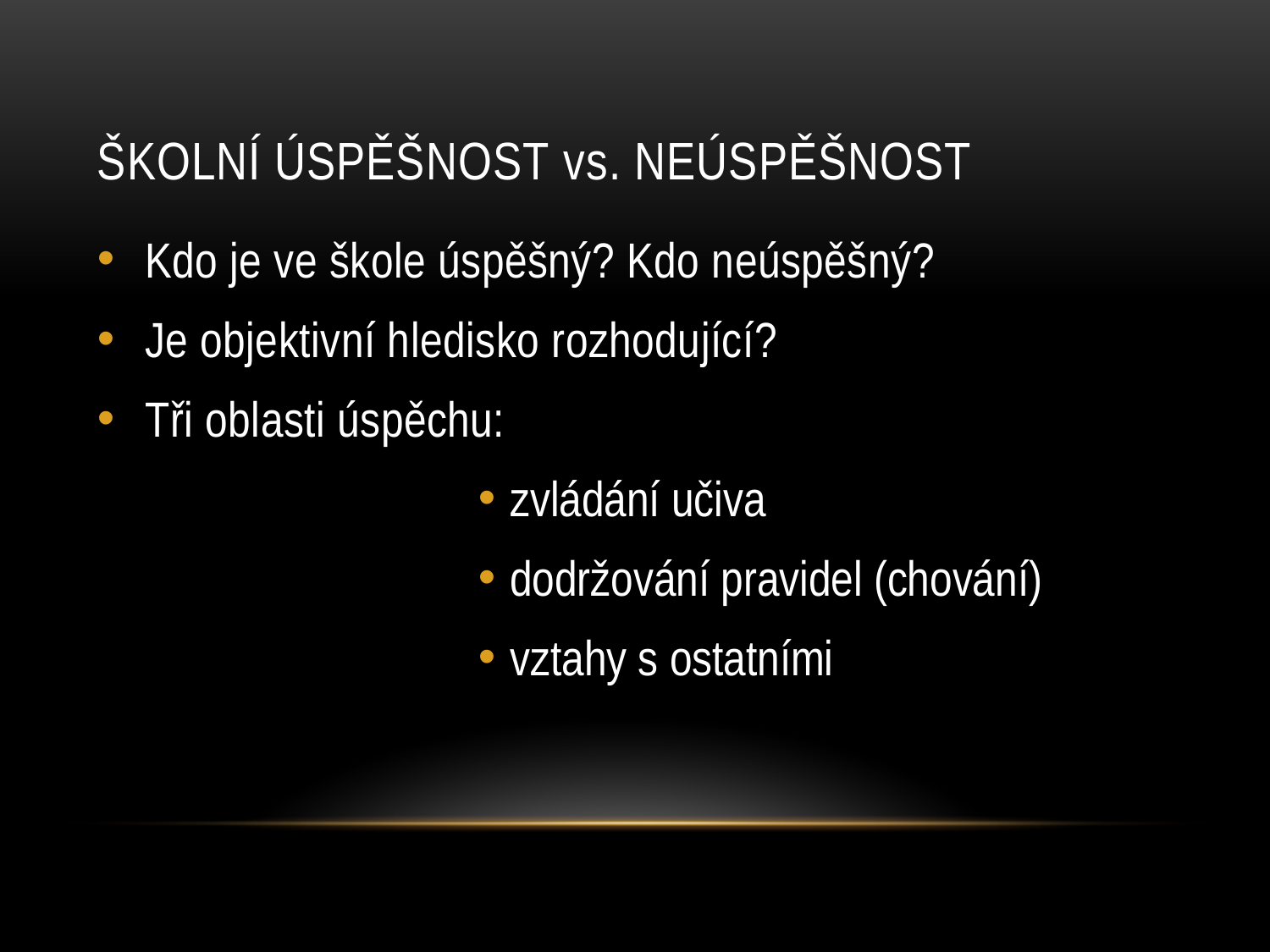

# ŠKOLNÍ ÚSPĚŠNOST vs. NEÚSPĚŠNOST
Kdo je ve škole úspěšný? Kdo neúspěšný?
Je objektivní hledisko rozhodující?
Tři oblasti úspěchu:
zvládání učiva
dodržování pravidel (chování)
vztahy s ostatními